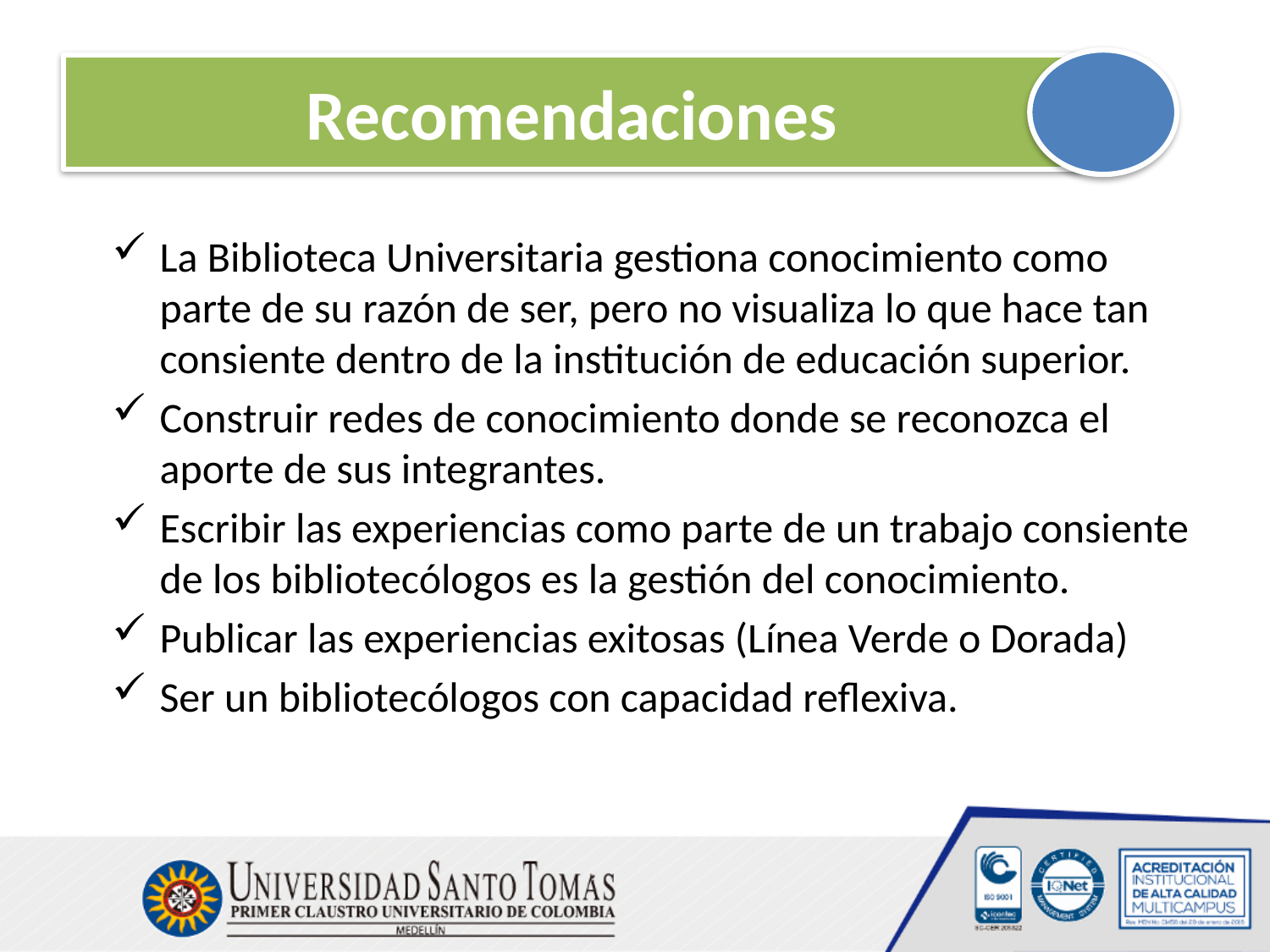

# Recomendaciones

Recomendaciones
La Biblioteca Universitaria gestiona conocimiento como parte de su razón de ser, pero no visualiza lo que hace tan consiente dentro de la institución de educación superior.
Construir redes de conocimiento donde se reconozca el aporte de sus integrantes.
Escribir las experiencias como parte de un trabajo consiente de los bibliotecólogos es la gestión del conocimiento.
Publicar las experiencias exitosas (Línea Verde o Dorada)
Ser un bibliotecólogos con capacidad reflexiva.